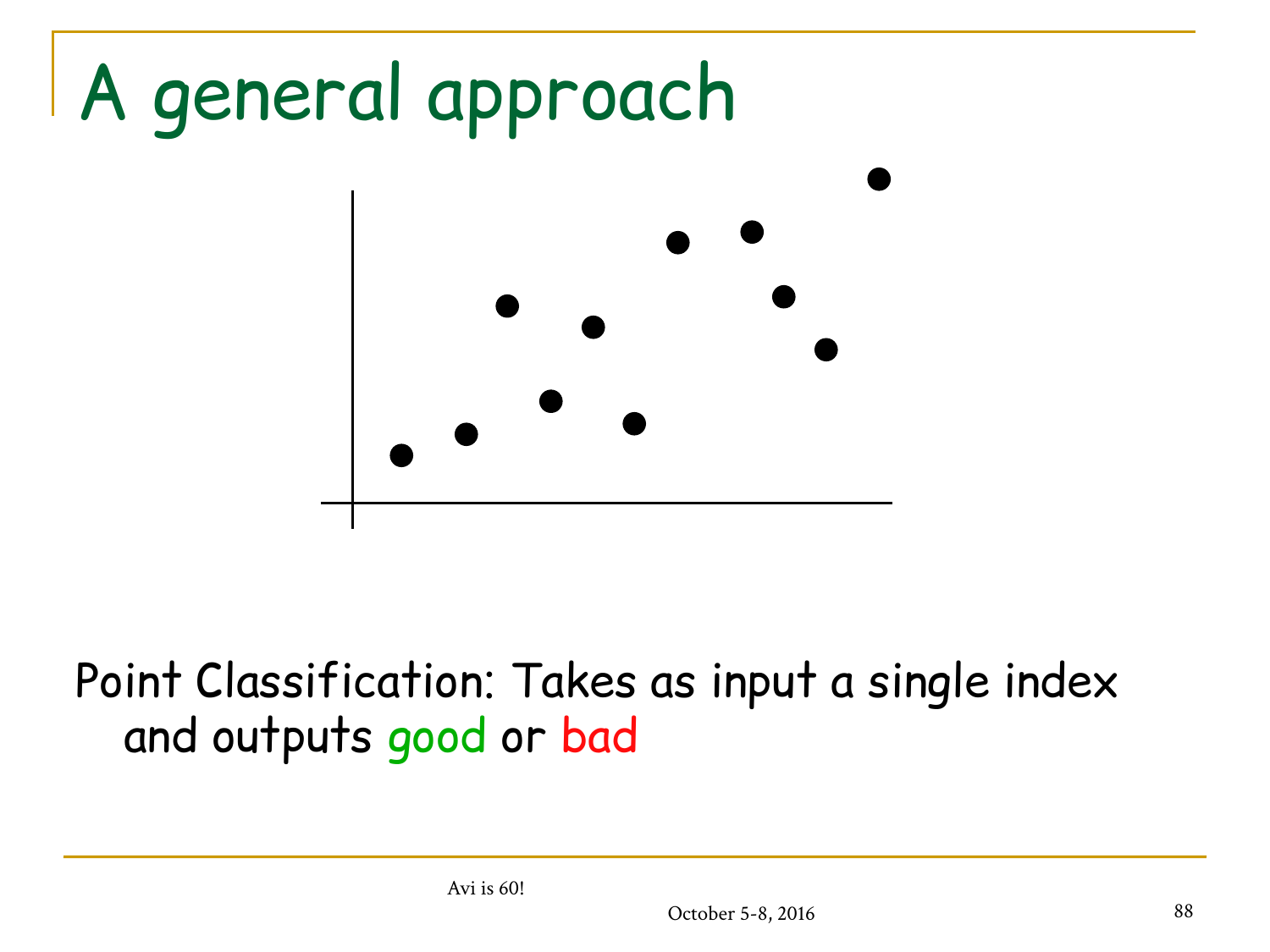

# A general approach

Point Classification: Takes as input a single index and outputs good or bad

88
Avi is 60!                                                                                                               October 5-8, 2016